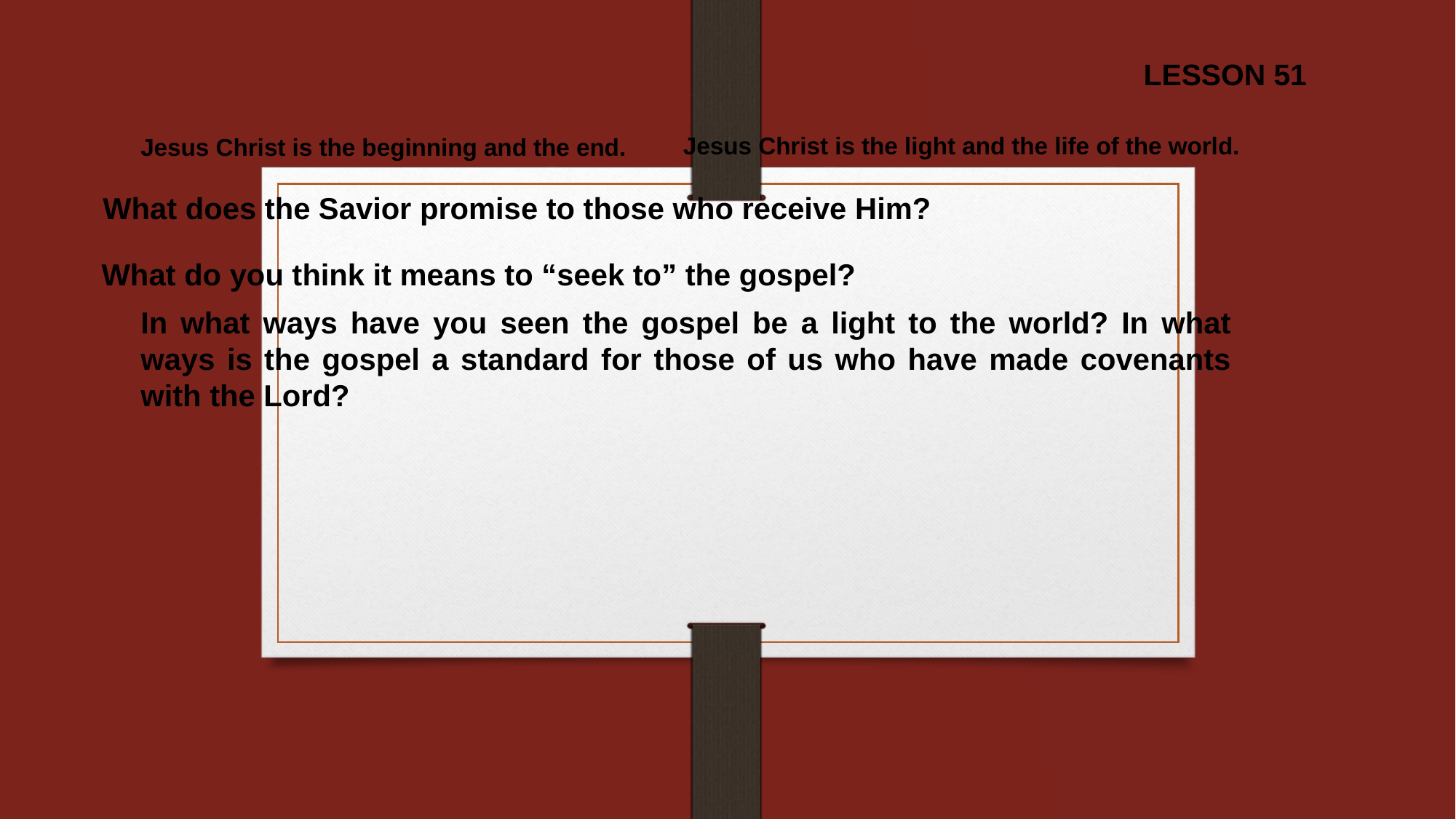

LESSON 51
Jesus Christ is the light and the life of the world.
Jesus Christ is the beginning and the end.
What does the Savior promise to those who receive Him?
What do you think it means to “seek to” the gospel?
In what ways have you seen the gospel be a light to the world? In what ways is the gospel a standard for those of us who have made covenants with the Lord?